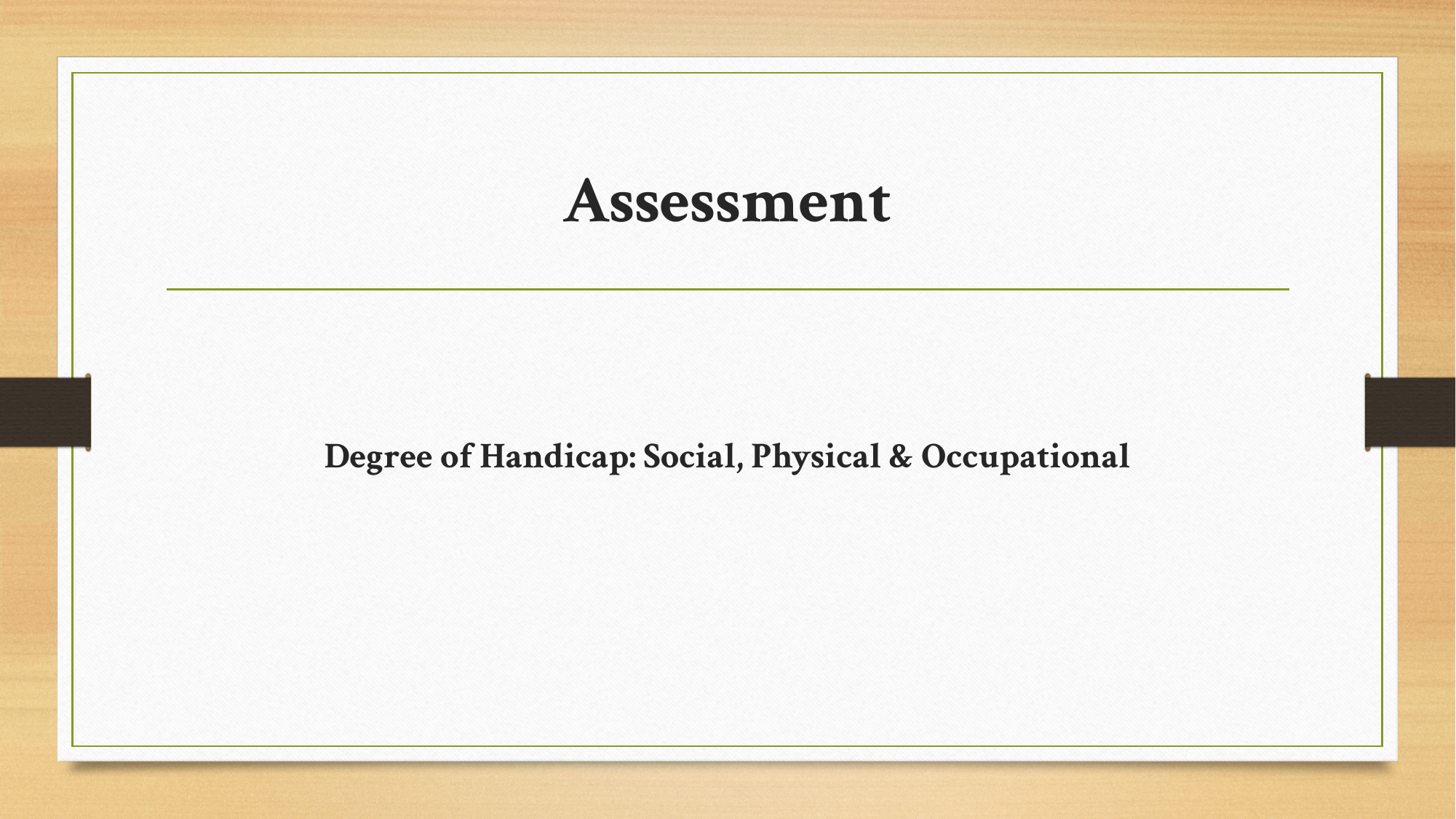

# Assessment

Degree of Handicap: Social, Physical & Occupational